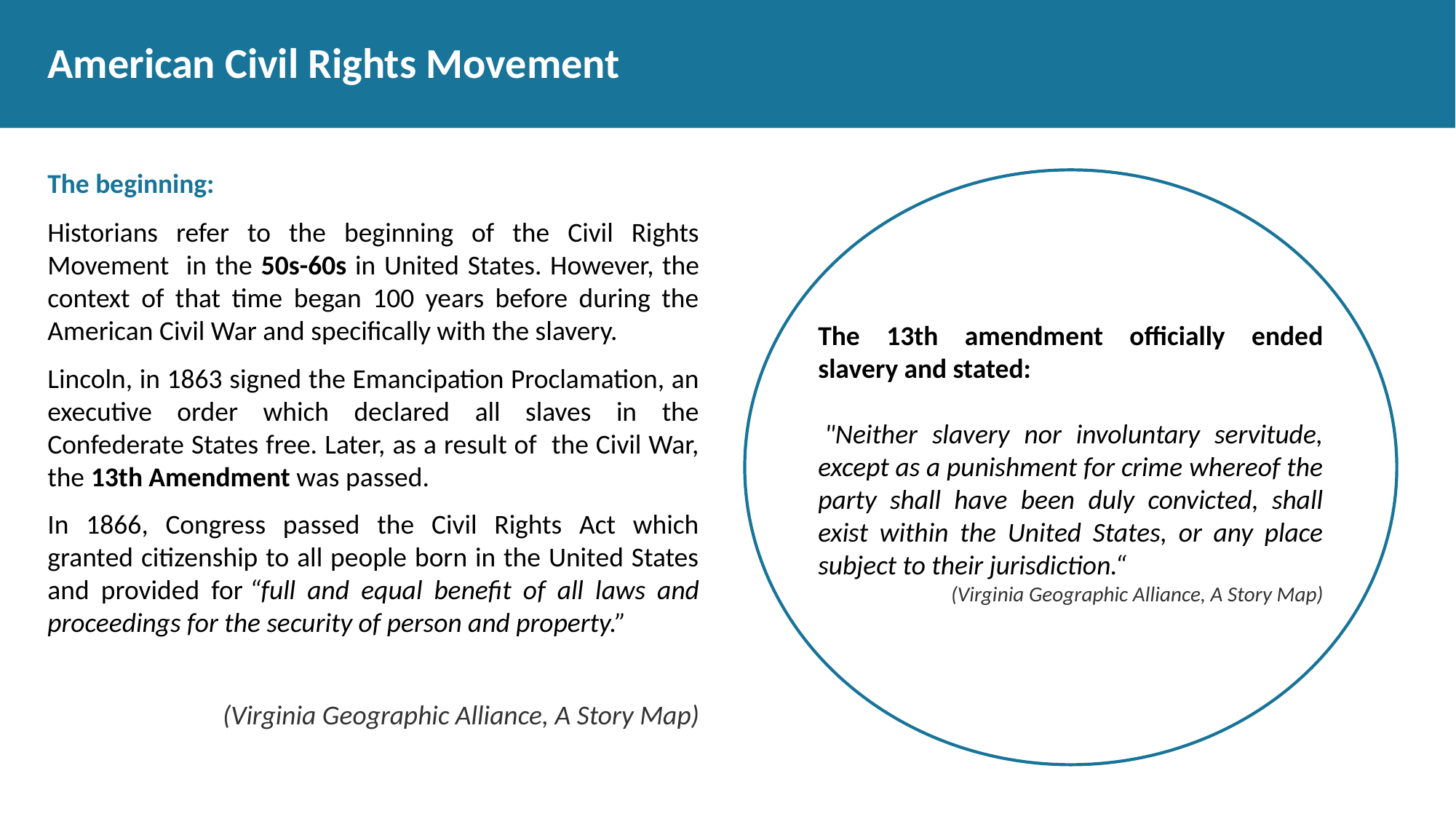

# American Civil Rights Movement
The beginning:
Historians refer to the beginning of the Civil Rights Movement  in the 50s-60s in United States. However, the context of that time began 100 years before during the American Civil War and specifically with the slavery.
Lincoln, in 1863 signed the Emancipation Proclamation, an executive order which declared all slaves in the Confederate States free. Later, as a result of  the Civil War, the 13th Amendment was passed.
In 1866, Congress passed the Civil Rights Act which granted citizenship to all people born in the United States and provided for “full and equal benefit of all laws and proceedings for the security of person and property.”

(Virginia Geographic Alliance, A Story Map)

The 13th amendment officially ended slavery and stated:

 "Neither slavery nor involuntary servitude, except as a punishment for crime whereof the party shall have been duly convicted, shall exist within the United States, or any place subject to their jurisdiction.“
 (Virginia Geographic Alliance, A Story Map)